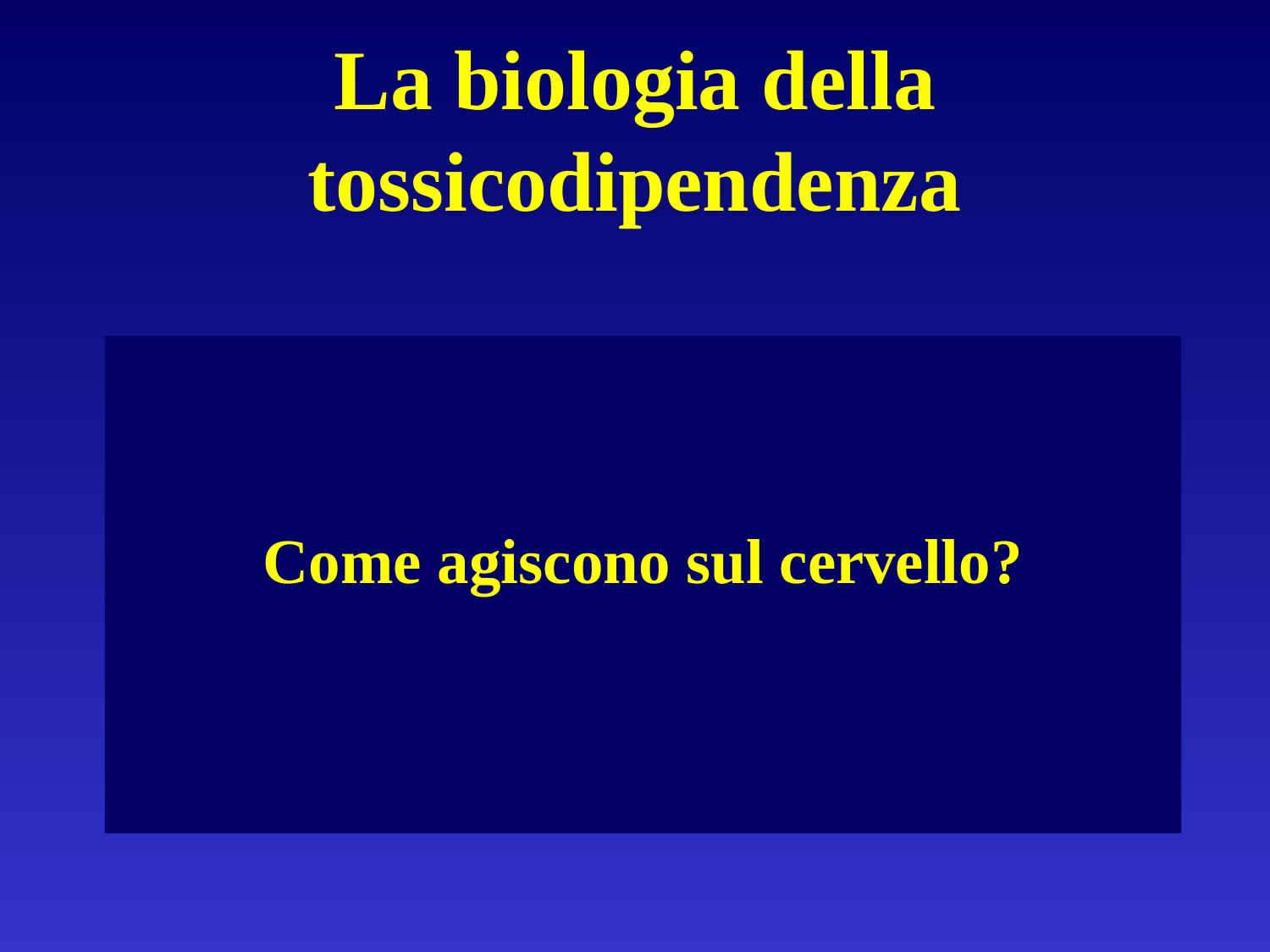

# La biologia della tossicodipendenza

Come agiscono sul cervello?